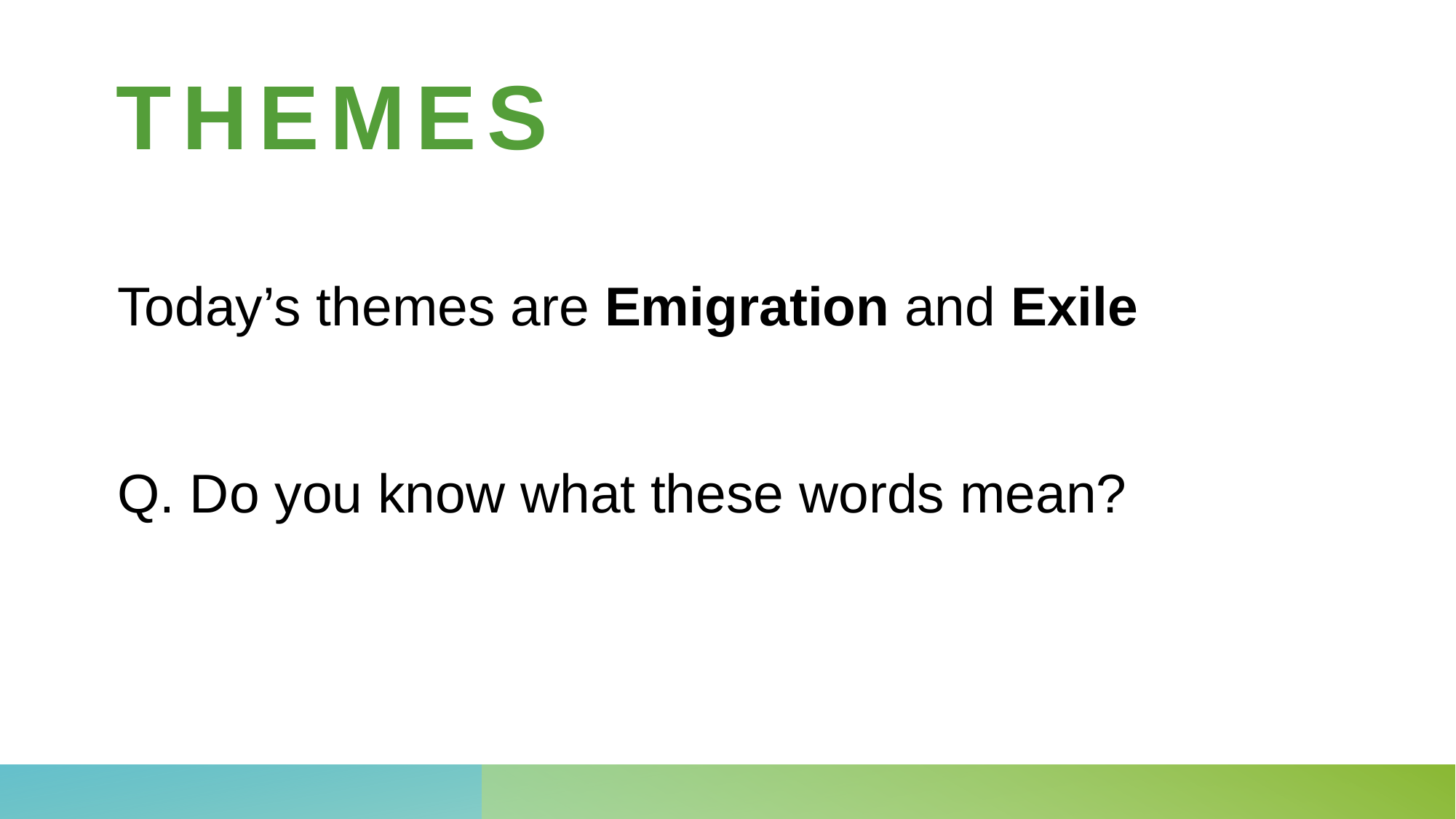

# Themes

Today’s themes are Emigration and Exile

Q. Do you know what these words mean?